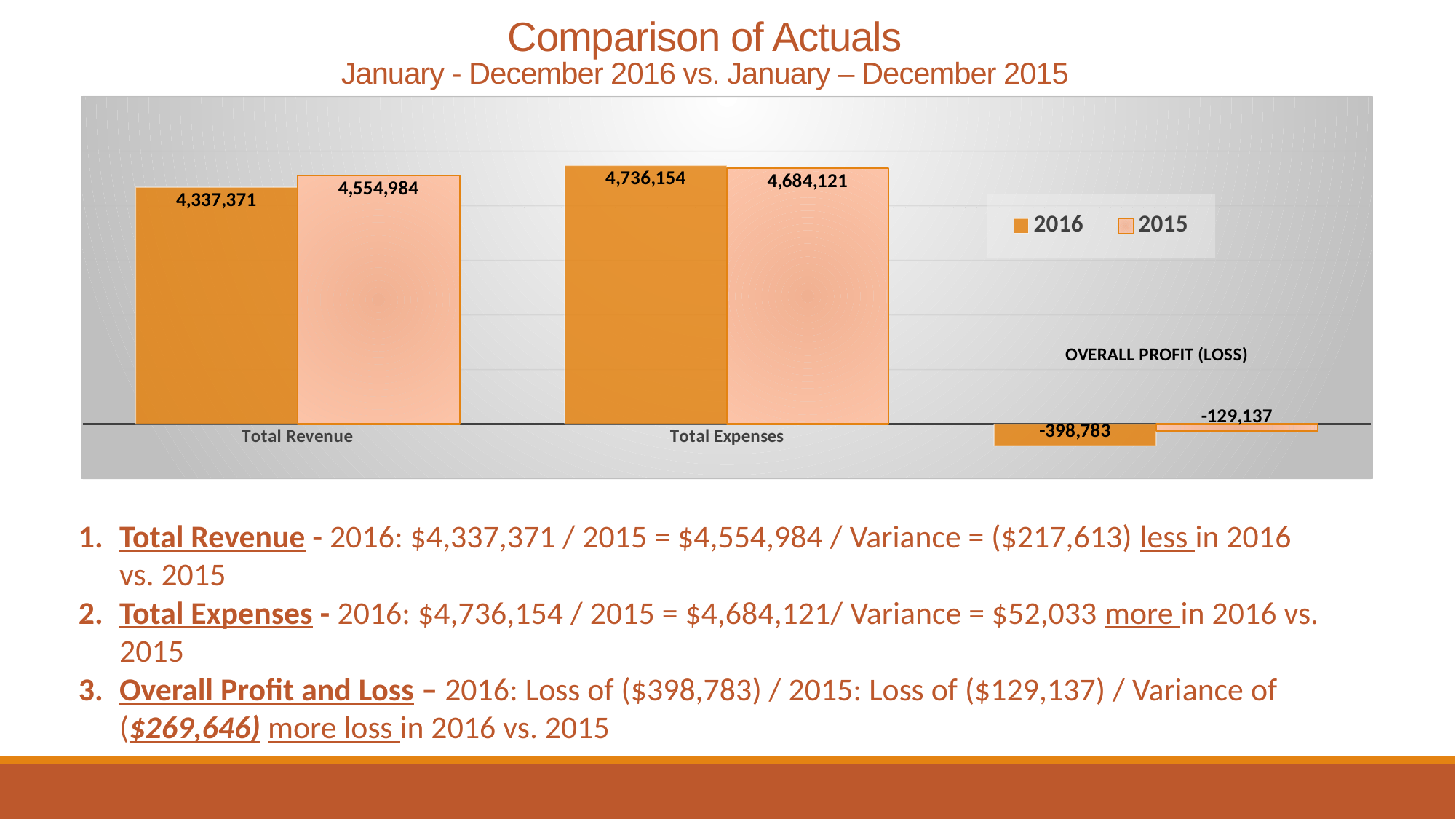

# Comparison of Actuals January - December 2016 vs. January – December 2015

### Chart

| Category | 2016 | 2015 |
|---|---|---|
| Total Revenue | 4337371.0 | 4554984.0 |
| Total Expenses | 4736154.0 | 4684121.0 |
Total Revenue - 2016: $4,337,371 / 2015 = $4,554,984 / Variance = ($217,613) less in 2016 vs. 2015
Total Expenses - 2016: $4,736,154 / 2015 = $4,684,121/ Variance = $52,033 more in 2016 vs. 2015
Overall Profit and Loss – 2016: Loss of ($398,783) / 2015: Loss of ($129,137) / Variance of ($269,646) more loss in 2016 vs. 2015